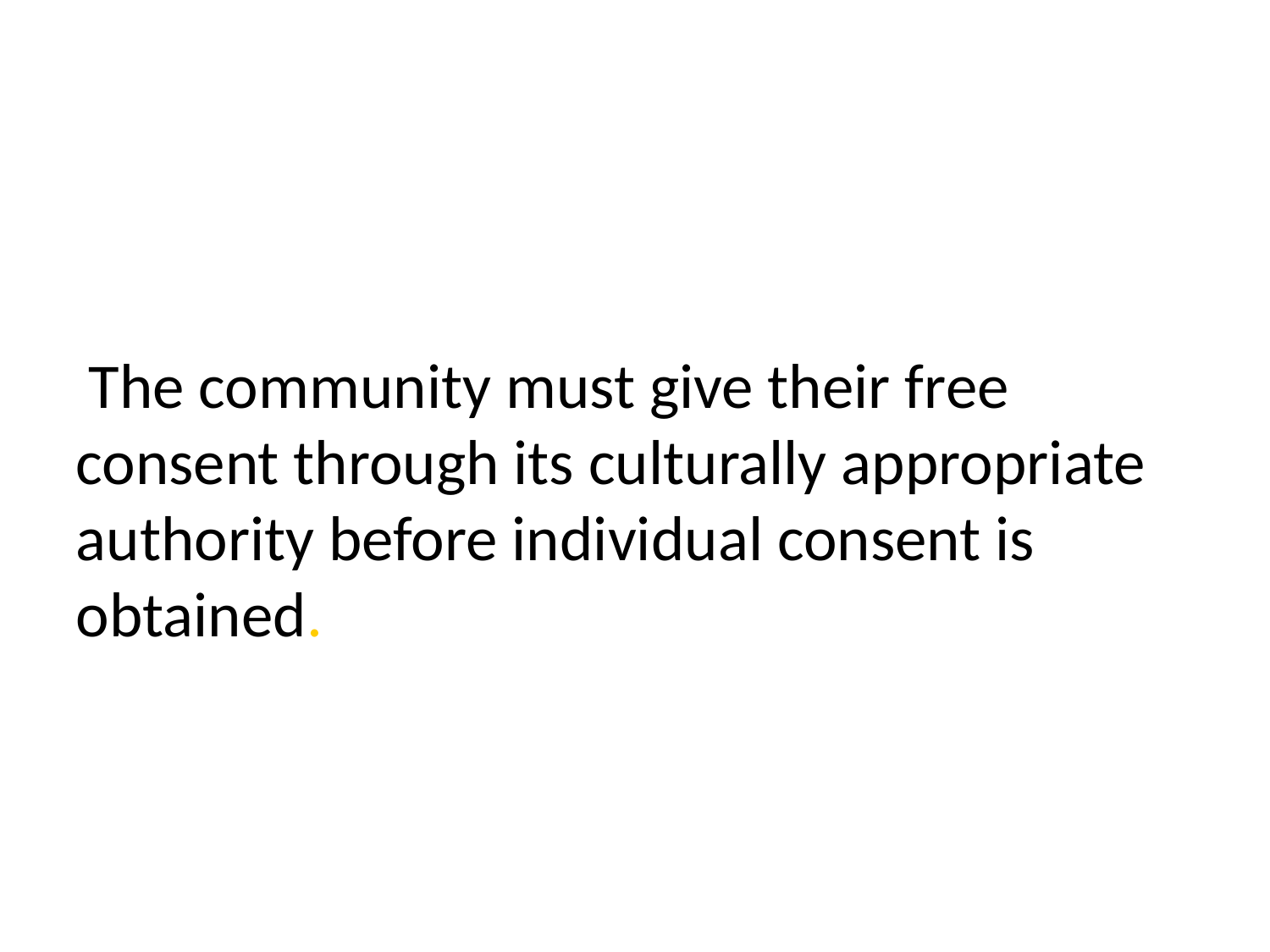

The community must give their free consent through its culturally appropriate authority before individual consent is obtained.